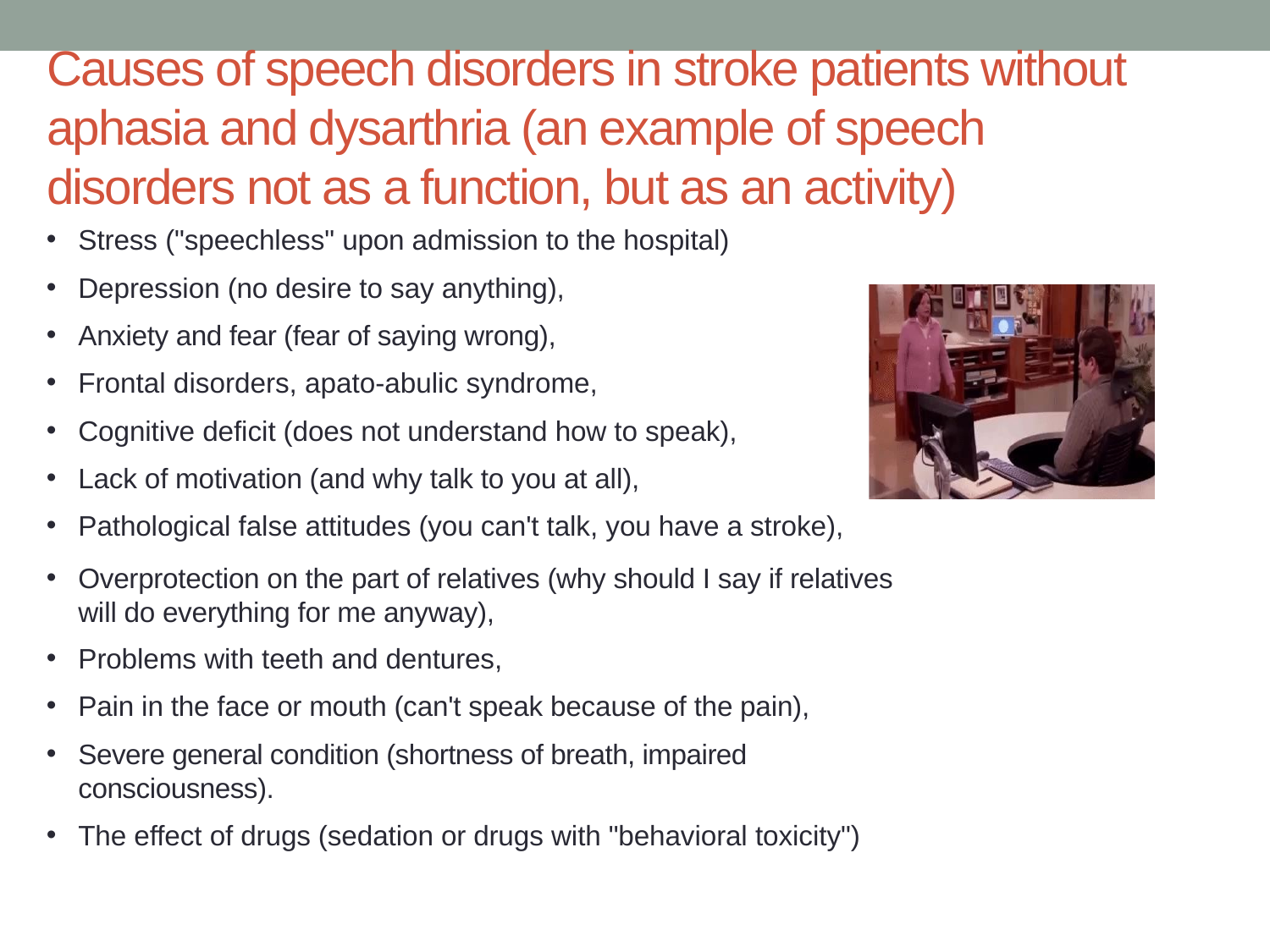

# Causes of speech disorders in stroke patients without aphasia and dysarthria (an example of speech disorders not as a function, but as an activity)
Stress ("speechless" upon admission to the hospital)
Depression (no desire to say anything),
Anxiety and fear (fear of saying wrong),
Frontal disorders, apato-abulic syndrome,
Cognitive deficit (does not understand how to speak),
Lack of motivation (and why talk to you at all),
Pathological false attitudes (you can't talk, you have a stroke),
Overprotection on the part of relatives (why should I say if relatives will do everything for me anyway),
Problems with teeth and dentures,
Pain in the face or mouth (can't speak because of the pain),
Severe general condition (shortness of breath, impaired consciousness).
The effect of drugs (sedation or drugs with "behavioral toxicity")